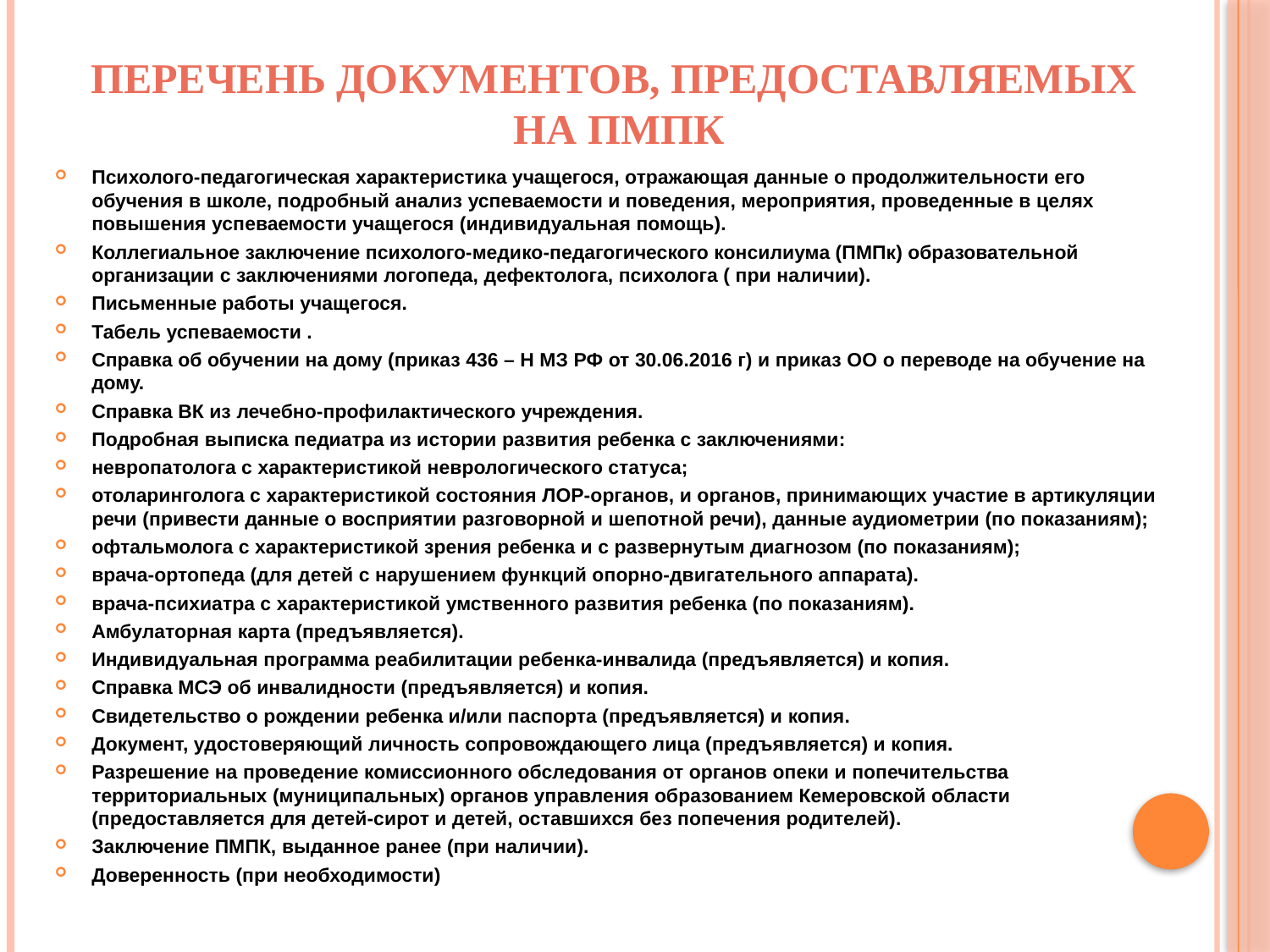

# Перечень документов, предоставляемых на ПМПК
Психолого-педагогическая характеристика учащегося, отражающая данные о продолжительности его обучения в школе, подробный анализ успеваемости и поведения, мероприятия, проведенные в целях повышения успеваемости учащегося (индивидуальная помощь).
Коллегиальное заключение психолого-медико-педагогического консилиума (ПМПк) образовательной организации с заключениями логопеда, дефектолога, психолога ( при наличии).
Письменные работы учащегося.
Табель успеваемости .
Справка об обучении на дому (приказ 436 – Н МЗ РФ от 30.06.2016 г) и приказ ОО о переводе на обучение на дому.
Справка ВК из лечебно-профилактического учреждения.
Подробная выписка педиатра из истории развития ребенка с заключениями:
невропатолога с характеристикой неврологического статуса;
отоларинголога с характеристикой состояния ЛОР-органов, и органов, принимающих участие в артикуляции речи (привести данные о восприятии разговорной и шепотной речи), данные аудиометрии (по показаниям);
офтальмолога с характеристикой зрения ребенка и с развернутым диагнозом (по показаниям);
врача-ортопеда (для детей с нарушением функций опорно-двигательного аппарата).
врача-психиатра с характеристикой умственного развития ребенка (по показаниям).
Амбулаторная карта (предъявляется).
Индивидуальная программа реабилитации ребенка-инвалида (предъявляется) и копия.
Справка МСЭ об инвалидности (предъявляется) и копия.
Свидетельство о рождении ребенка и/или паспорта (предъявляется) и копия.
Документ, удостоверяющий личность сопровождающего лица (предъявляется) и копия.
Разрешение на проведение комиссионного обследования от органов опеки и попечительства территориальных (муниципальных) органов управления образованием Кемеровской области (предоставляется для детей-сирот и детей, оставшихся без попечения родителей).
Заключение ПМПК, выданное ранее (при наличии).
Доверенность (при необходимости)